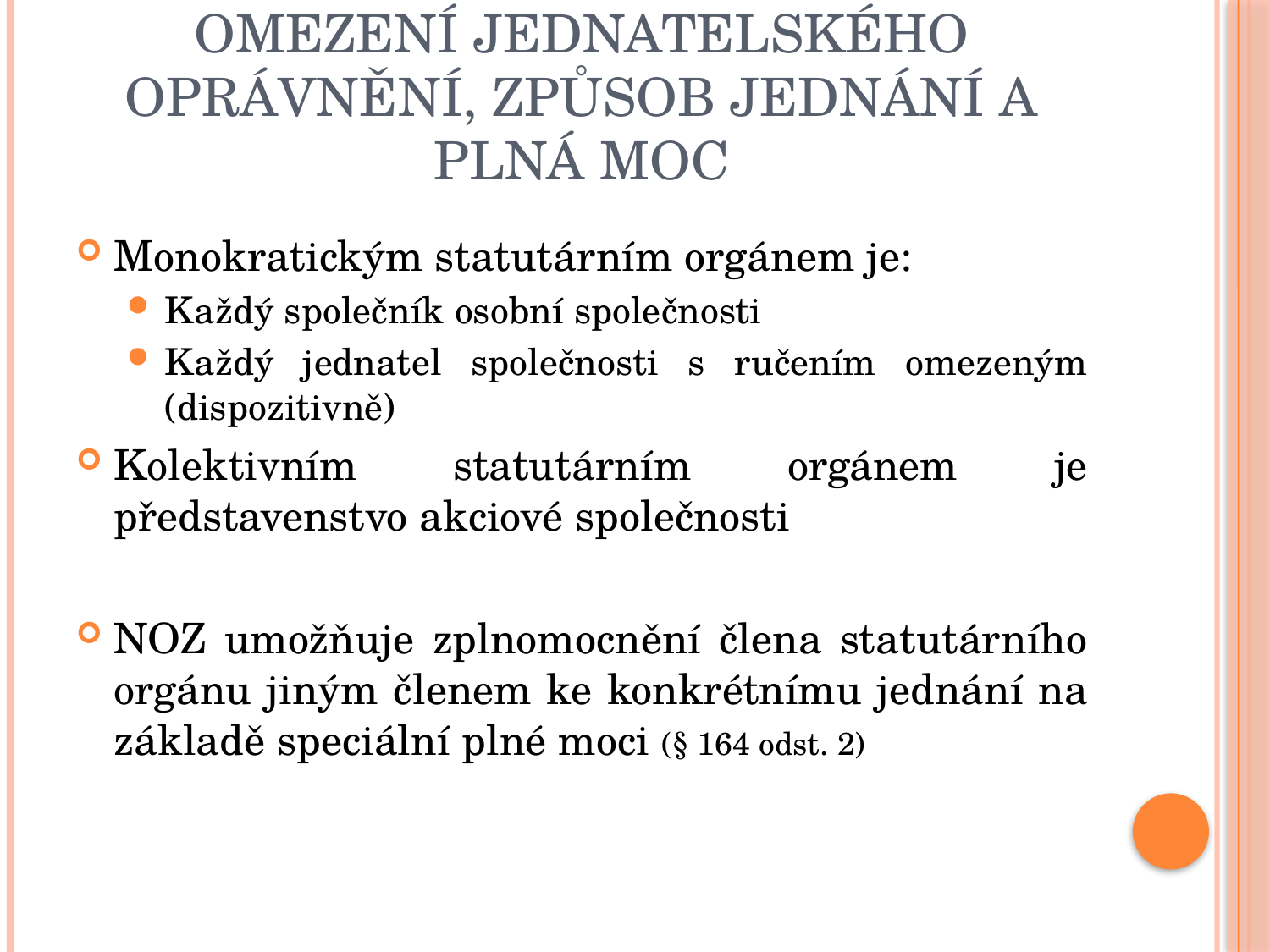

# Omezení jednatelského oprávnění, způsob jednání a plná moc
Monokratickým statutárním orgánem je:
Každý společník osobní společnosti
Každý jednatel společnosti s ručením omezeným (dispozitivně)
Kolektivním statutárním orgánem je představenstvo akciové společnosti

NOZ umožňuje zplnomocnění člena statutárního orgánu jiným členem ke konkrétnímu jednání na základě speciální plné moci (§ 164 odst. 2)